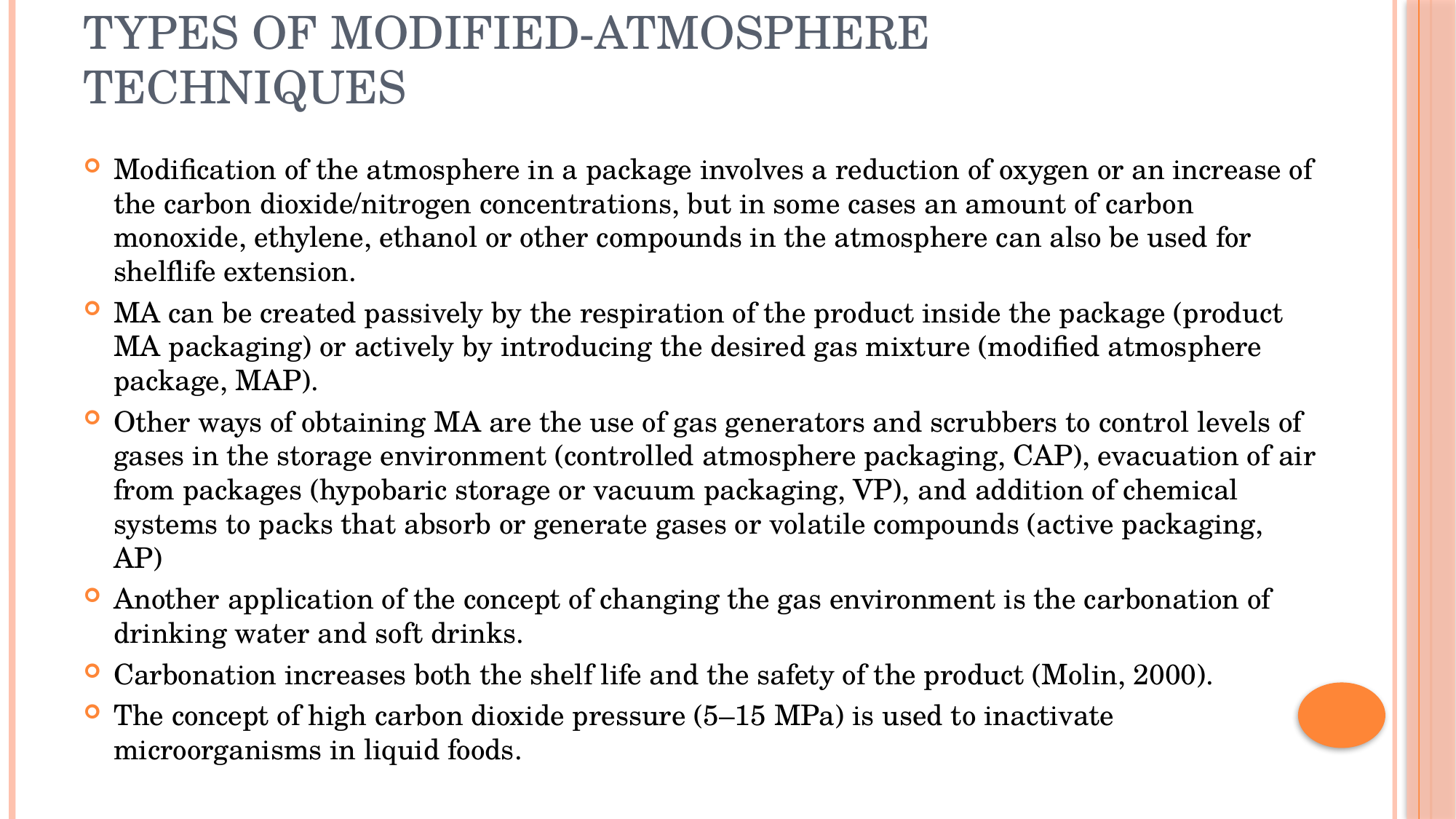

# Types of modified-atmosphere techniques
Modification of the atmosphere in a package involves a reduction of oxygen or an increase of the carbon dioxide/nitrogen concentrations, but in some cases an amount of carbon monoxide, ethylene, ethanol or other compounds in the atmosphere can also be used for shelflife extension.
MA can be created passively by the respiration of the product inside the package (product MA packaging) or actively by introducing the desired gas mixture (modified atmosphere package, MAP).
Other ways of obtaining MA are the use of gas generators and scrubbers to control levels of gases in the storage environment (controlled atmosphere packaging, CAP), evacuation of air from packages (hypobaric storage or vacuum packaging, VP), and addition of chemical systems to packs that absorb or generate gases or volatile compounds (active packaging, AP)
Another application of the concept of changing the gas environment is the carbonation of drinking water and soft drinks.
Carbonation increases both the shelf life and the safety of the product (Molin, 2000).
The concept of high carbon dioxide pressure (5–15 MPa) is used to inactivate microorganisms in liquid foods.